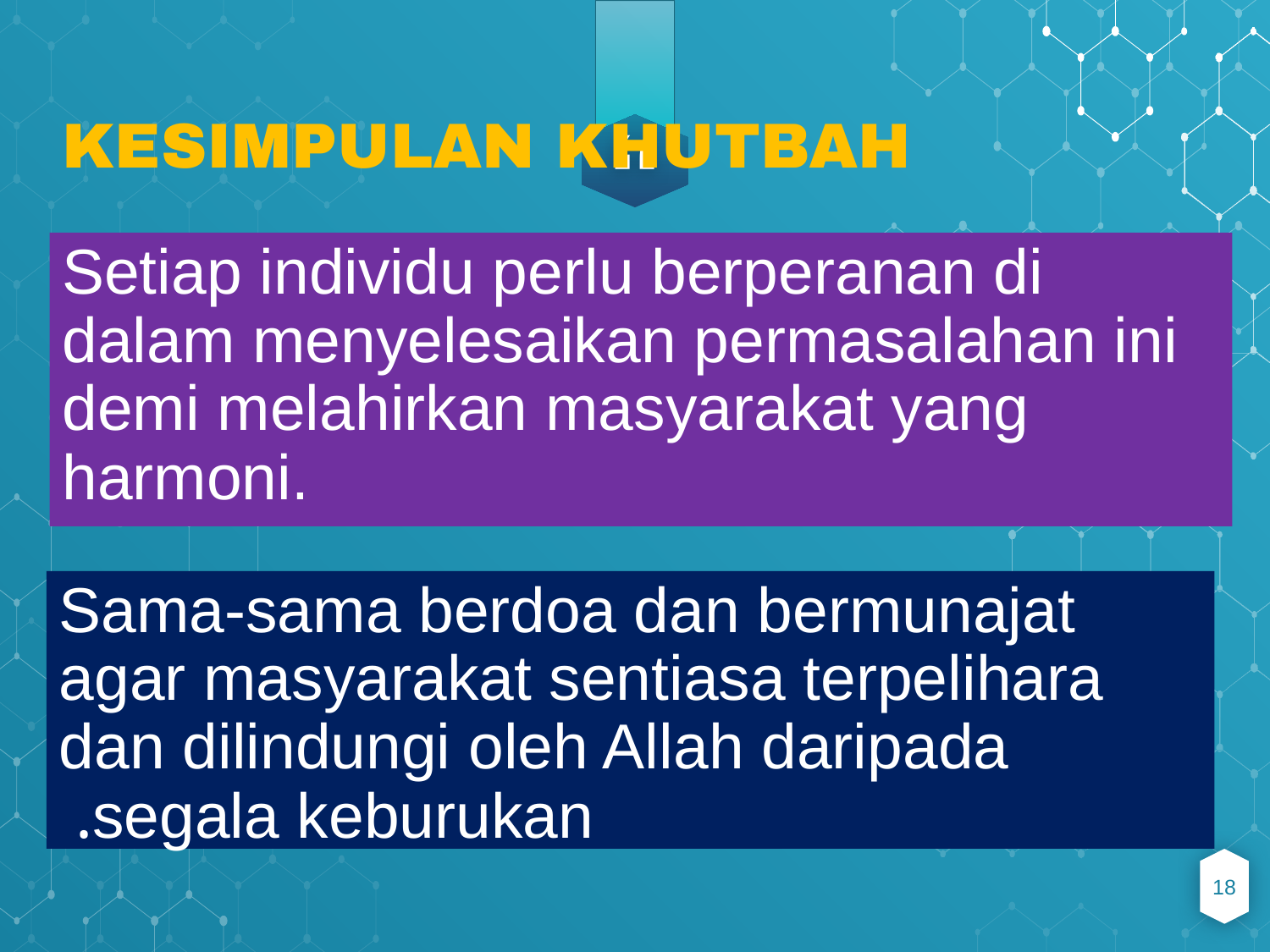

KESIMPULAN KHUTBAH
Setiap individu perlu berperanan di dalam menyelesaikan permasalahan ini demi melahirkan masyarakat yang harmoni.
Sama-sama berdoa dan bermunajat agar masyarakat sentiasa terpelihara dan dilindungi oleh Allah daripada segala keburukan.
18